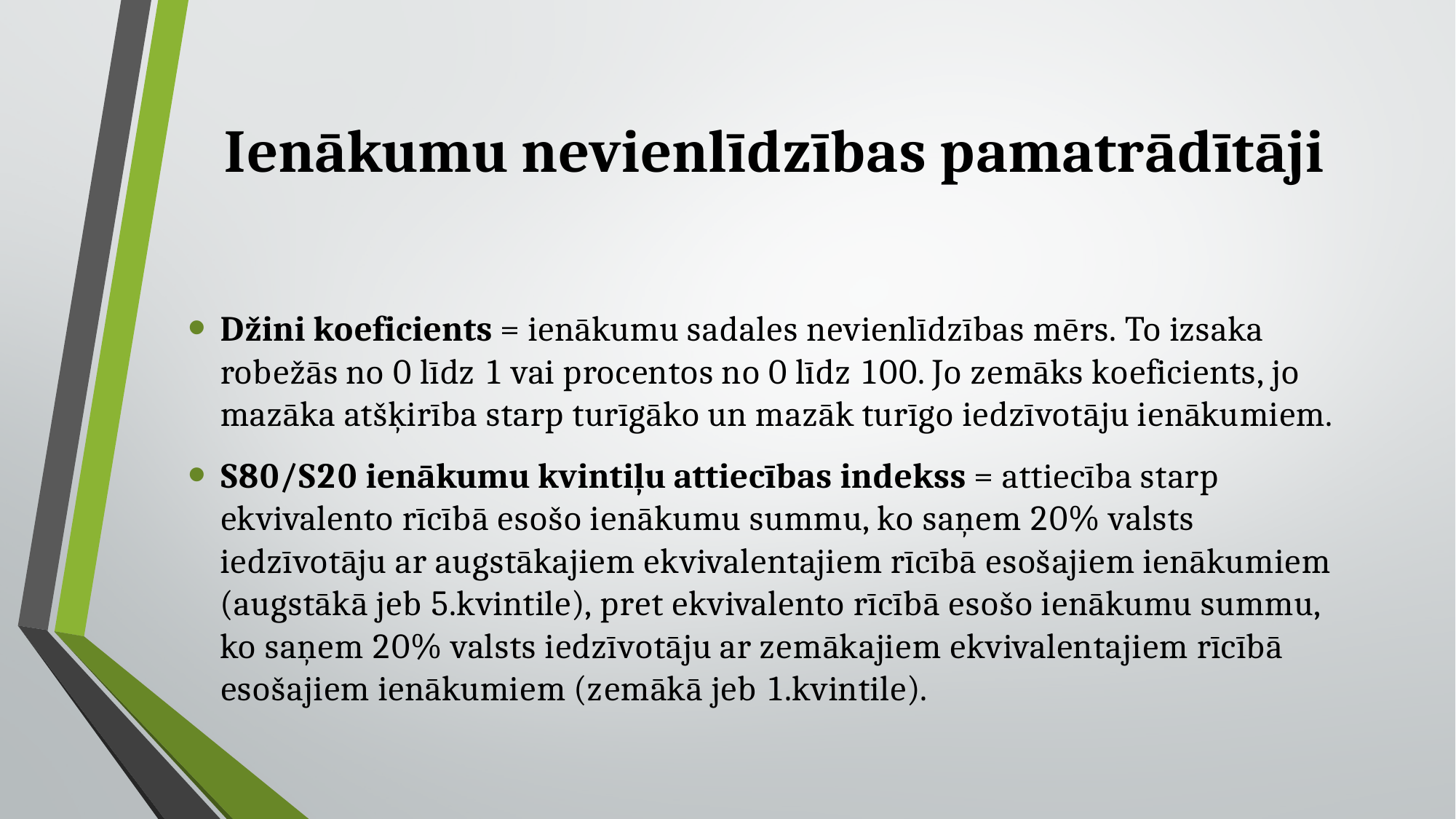

# Ienākumu nevienlīdzības pamatrādītāji
Džini koeficients = ienākumu sadales nevienlīdzības mērs. To izsaka robežās no 0 līdz 1 vai procentos no 0 līdz 100. Jo zemāks koeficients, jo mazāka atšķirība starp turīgāko un mazāk turīgo iedzīvotāju ienākumiem.
S80/S20 ienākumu kvintiļu attiecības indekss = attiecība starp ekvivalento rīcībā esošo ienākumu summu, ko saņem 20% valsts iedzīvotāju ar augstākajiem ekvivalentajiem rīcībā esošajiem ienākumiem (augstākā jeb 5.kvintile), pret ekvivalento rīcībā esošo ienākumu summu, ko saņem 20% valsts iedzīvotāju ar zemākajiem ekvivalentajiem rīcībā esošajiem ienākumiem (zemākā jeb 1.kvintile).